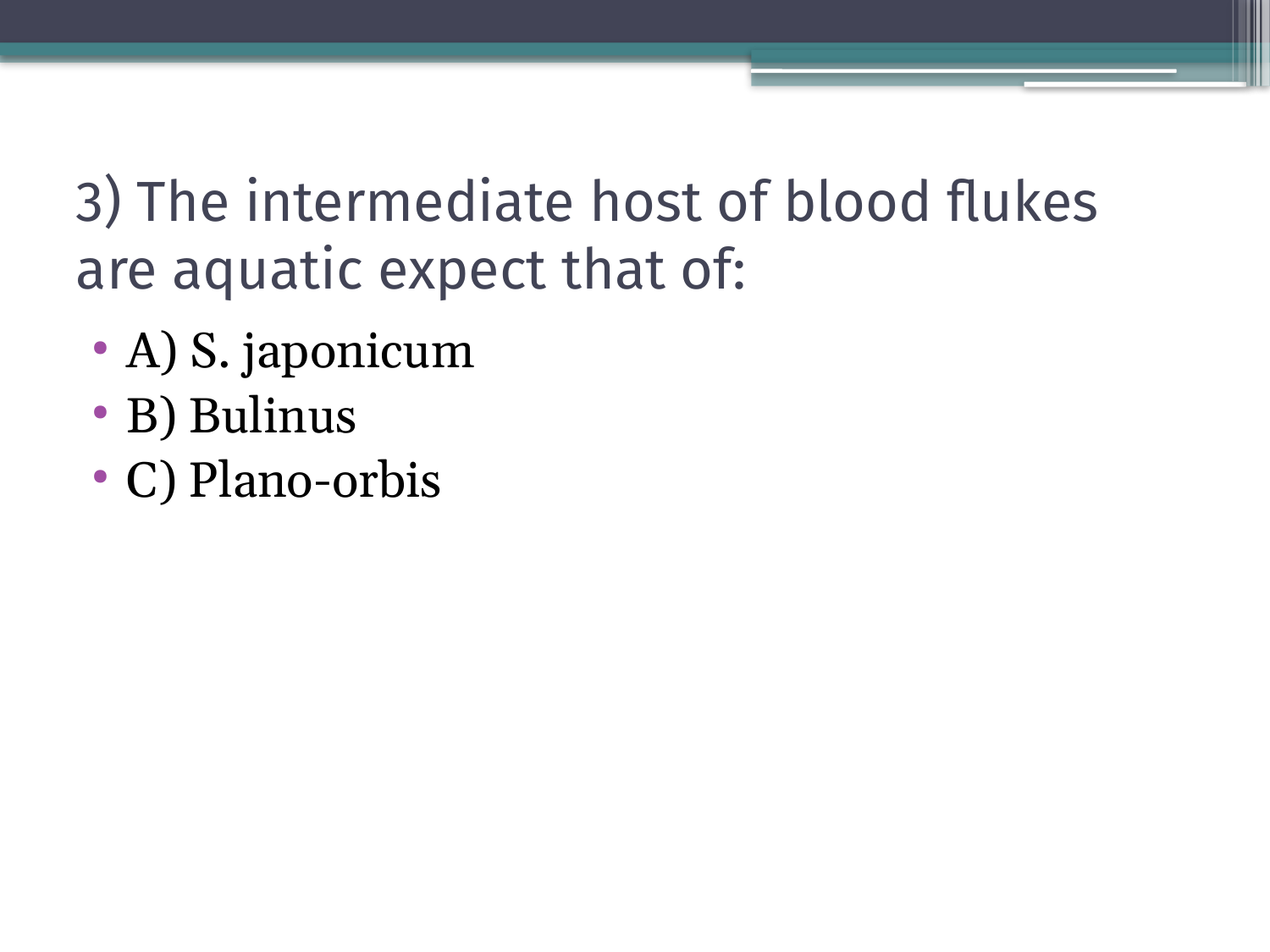

# 3) The intermediate host of blood flukes are aquatic expect that of:
A) S. japonicum
B) Bulinus
C) Plano-orbis